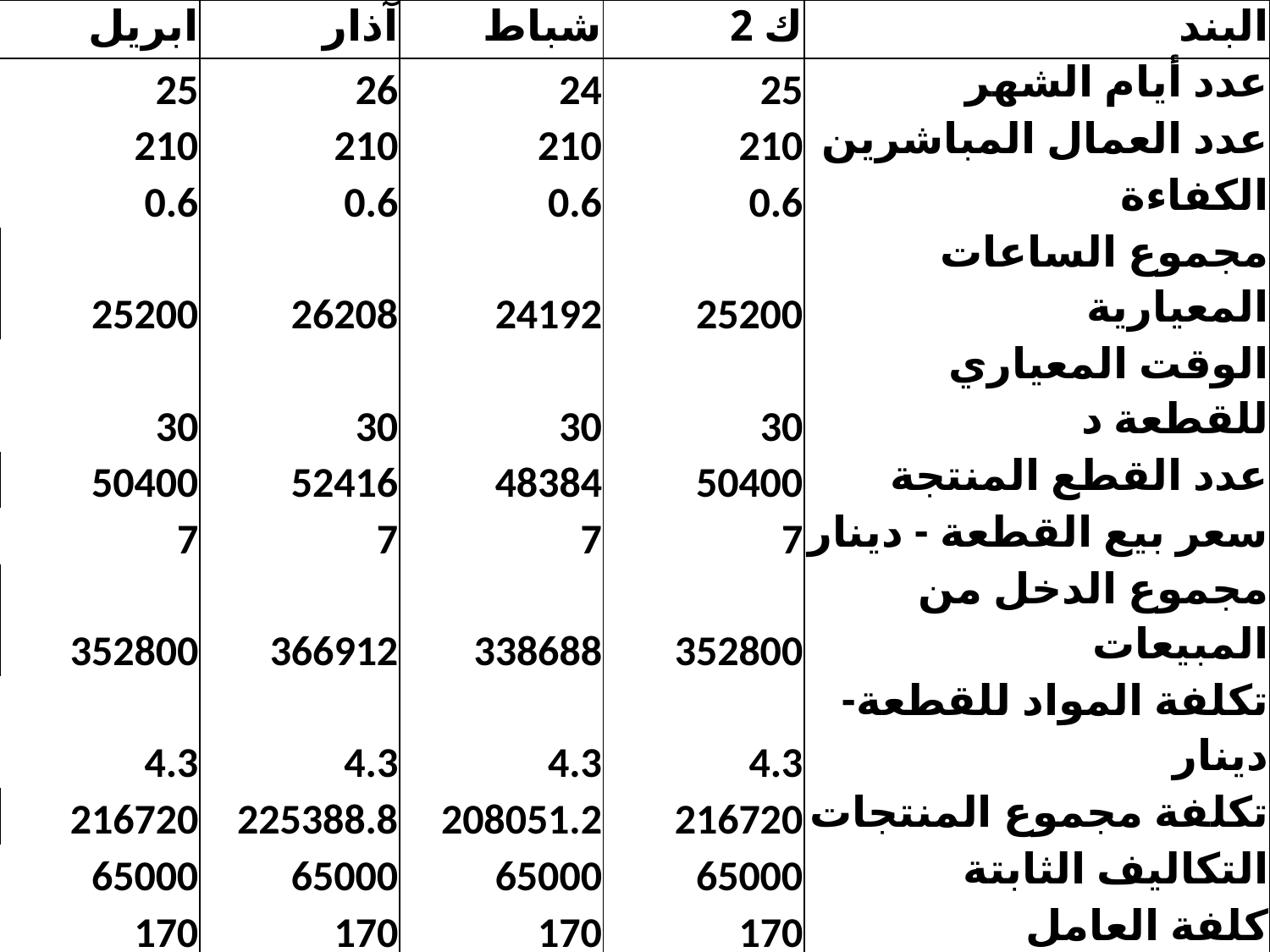

| ابريل | آذار | شباط | ك 2 | البند |
| --- | --- | --- | --- | --- |
| 25 | 26 | 24 | 25 | عدد أيام الشهر |
| 210 | 210 | 210 | 210 | عدد العمال المباشرين |
| 0.6 | 0.6 | 0.6 | 0.6 | الكفاءة |
| 25200 | 26208 | 24192 | 25200 | مجموع الساعات المعيارية |
| 30 | 30 | 30 | 30 | الوقت المعياري للقطعة د |
| 50400 | 52416 | 48384 | 50400 | عدد القطع المنتجة |
| 7 | 7 | 7 | 7 | سعر بيع القطعة - دينار |
| 352800 | 366912 | 338688 | 352800 | مجموع الدخل من المبيعات |
| 4.3 | 4.3 | 4.3 | 4.3 | تكلفة المواد للقطعة-دينار |
| 216720 | 225388.8 | 208051.2 | 216720 | تكلفة مجموع المنتجات |
| 65000 | 65000 | 65000 | 65000 | التكاليف الثابتة |
| 170 | 170 | 170 | 170 | كلفة العامل |
| 35700 | 35700 | 35700 | 35700 | مجموع كلف العمال |
| 317420 | 326088.8 | 308751.2 | 317420 | مجموع التكاليف |
| 35380 | 40823.2 | 29936.8 | 35380 | الربح |
| 0.10 | 0.11 | 0.09 | 0.10 | نسبة الأرباح |